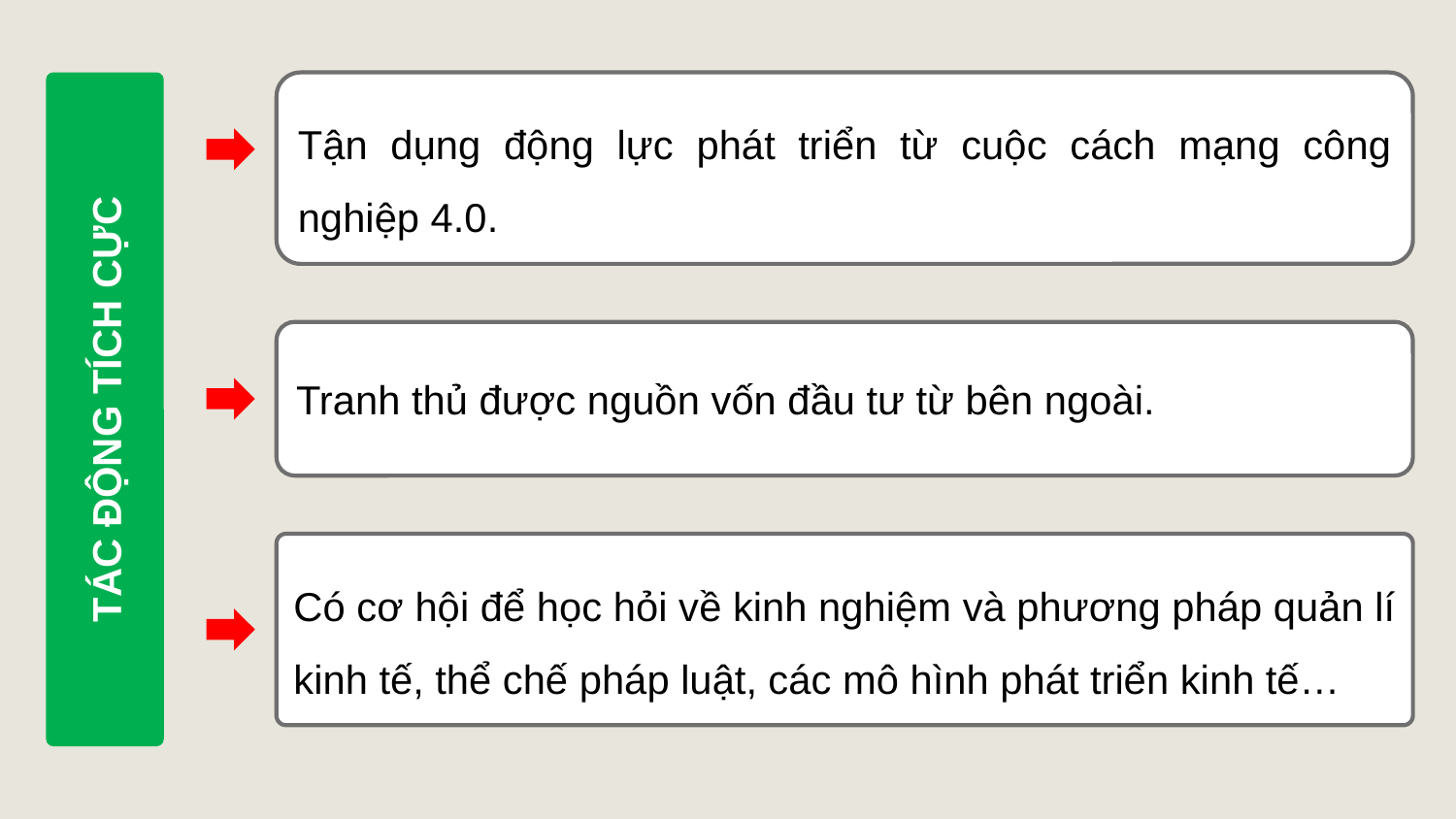

Tận dụng động lực phát triển từ cuộc cách mạng công nghiệp 4.0.

TÁC ĐỘNG TÍCH CỰC
Tranh thủ được nguồn vốn đầu tư từ bên ngoài.

Có cơ hội để học hỏi về kinh nghiệm và phương pháp quản lí kinh tế, thể chế pháp luật, các mô hình phát triển kinh tế…